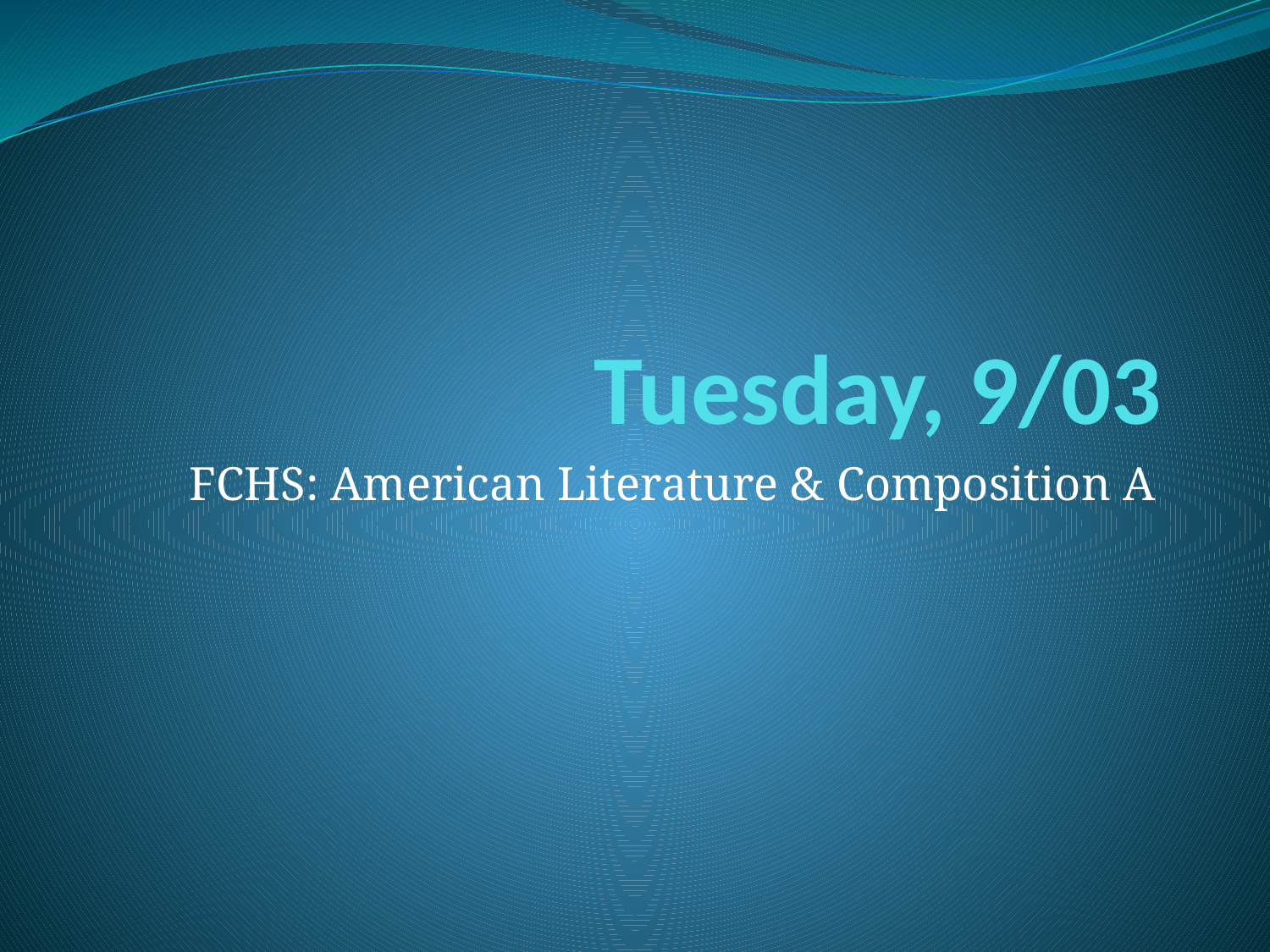

# Tuesday, 9/03
FCHS: American Literature & Composition A